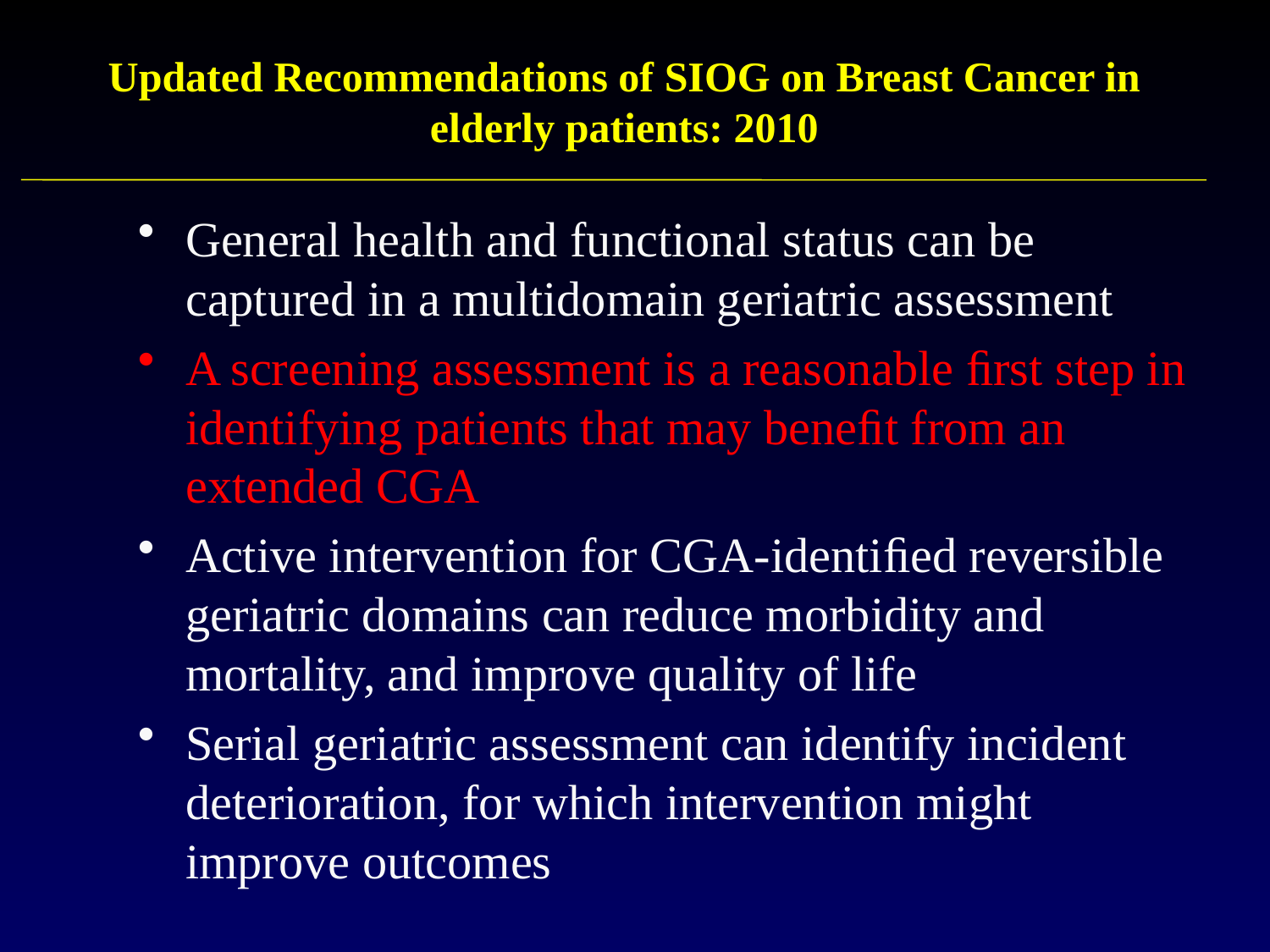

# Updated Recommendations of SIOG on Breast Cancer in elderly patients: 2010

General health and functional status can be captured in a multidomain geriatric assessment
A screening assessment is a reasonable ﬁrst step in identifying patients that may beneﬁt from an extended CGA
Active intervention for CGA-identiﬁed reversible geriatric domains can reduce morbidity and mortality, and improve quality of life
Serial geriatric assessment can identify incident deterioration, for which intervention might improve outcomes